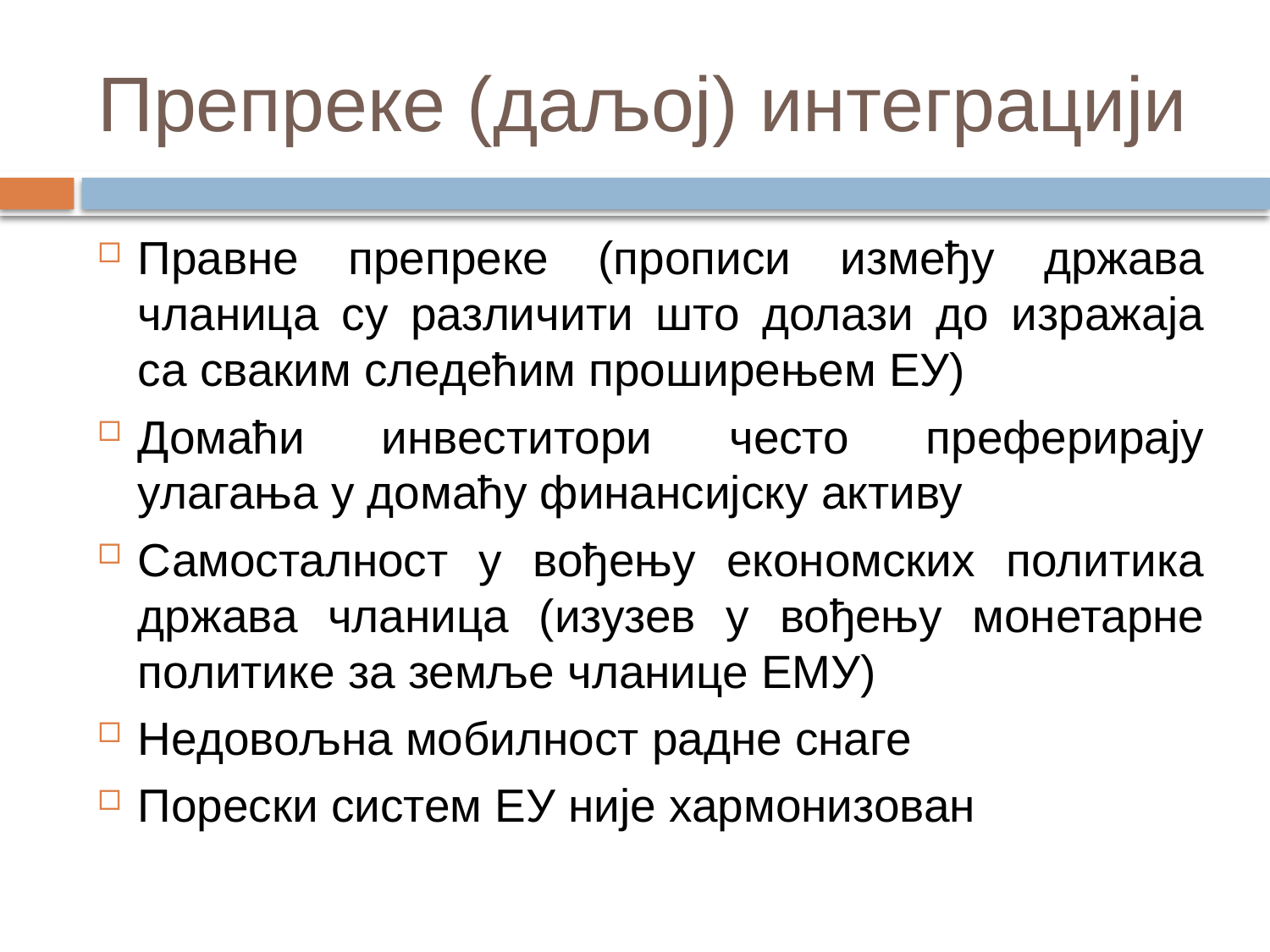

# Препреке (даљој) интеграцији
Правне препреке (прописи између држава чланица су различити што долази до изражаја са сваким следећим проширењем ЕУ)
Домаћи инвеститори често преферирају улагања у домаћу финансијску активу
Самосталност у вођењу економских политика држава чланица (изузев у вођењу монетарне политике за земље чланице ЕМУ)
Недовољна мобилност радне снаге
Порески систем ЕУ није хармонизован